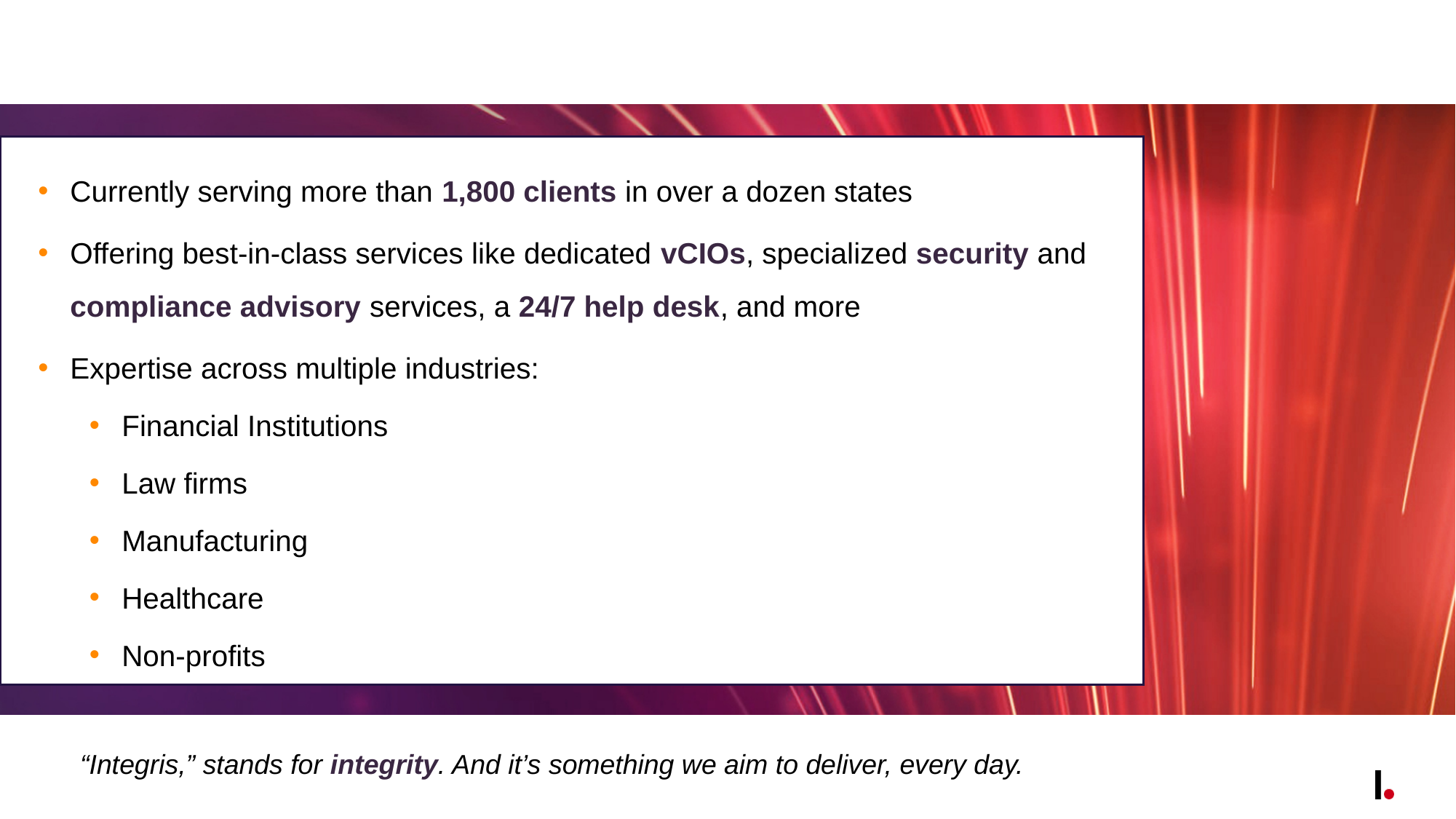

Currently serving more than 1,800 clients in over a dozen states
Offering best-in-class services like dedicated vCIOs, specialized security and compliance advisory services, a 24/7 help desk, and more
Expertise across multiple industries:
Financial Institutions
Law firms
Manufacturing
Healthcare
Non-profits

“Integris,” stands for integrity. And it’s something we aim to deliver, every day.